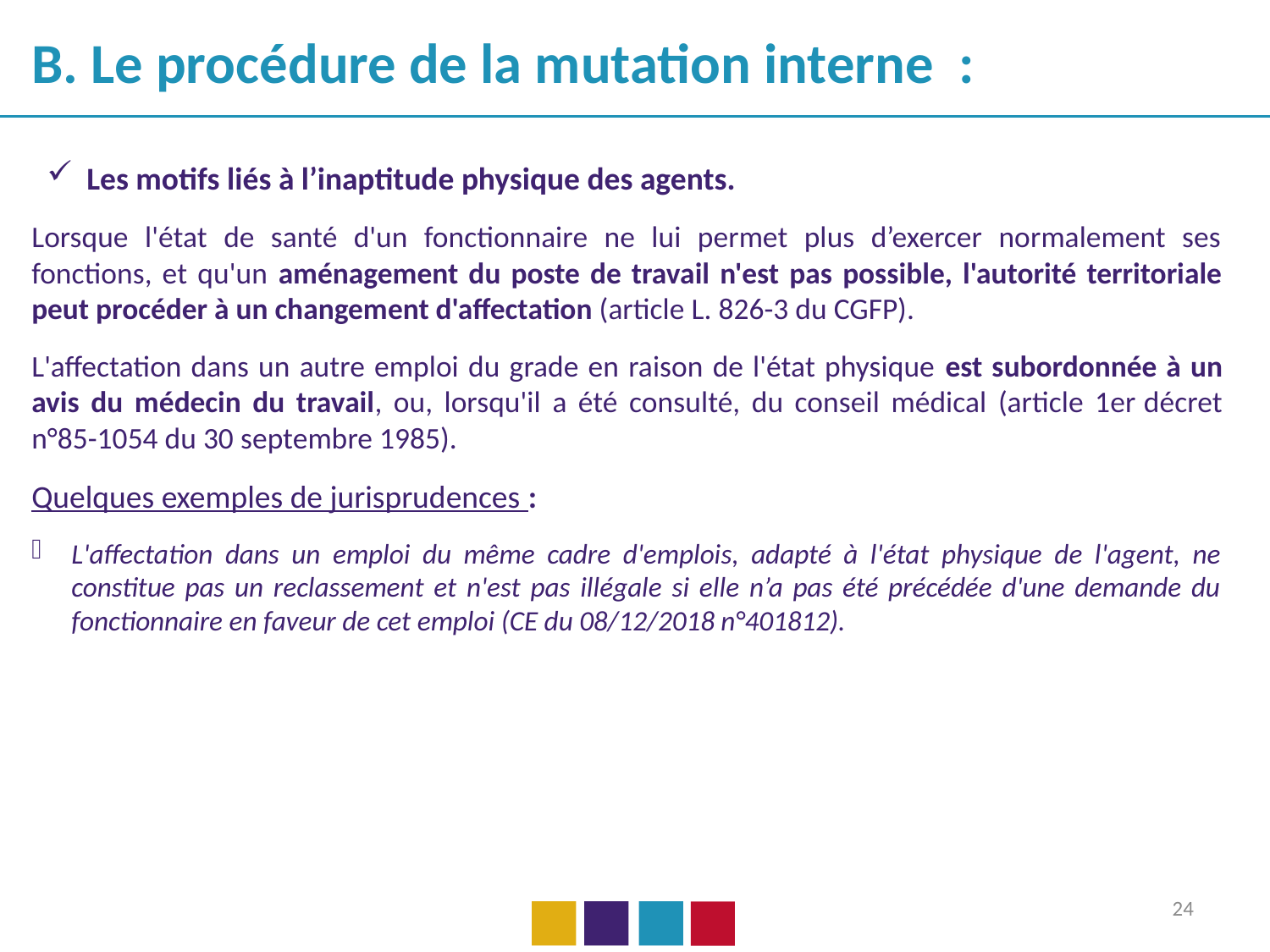

B. Le procédure de la mutation interne  :

Les motifs liés à l’inaptitude physique des agents.
Lorsque l'état de santé d'un fonctionnaire ne lui permet plus d’exercer normalement ses fonctions, et qu'un aménagement du poste de travail n'est pas possible, l'autorité territoriale peut procéder à un changement d'affectation (article L. 826-3 du CGFP).
L'affectation dans un autre emploi du grade en raison de l'état physique est subordonnée à un avis du médecin du travail, ou, lorsqu'il a été consulté, du conseil médical (article 1er décret n°85-1054 du 30 septembre 1985).
Quelques exemples de jurisprudences :
L'affectation dans un emploi du même cadre d'emplois, adapté à l'état physique de l'agent, ne constitue pas un reclassement et n'est pas illégale si elle n’a pas été précédée d'une demande du fonctionnaire en faveur de cet emploi (CE du 08/12/2018 n°401812).

24